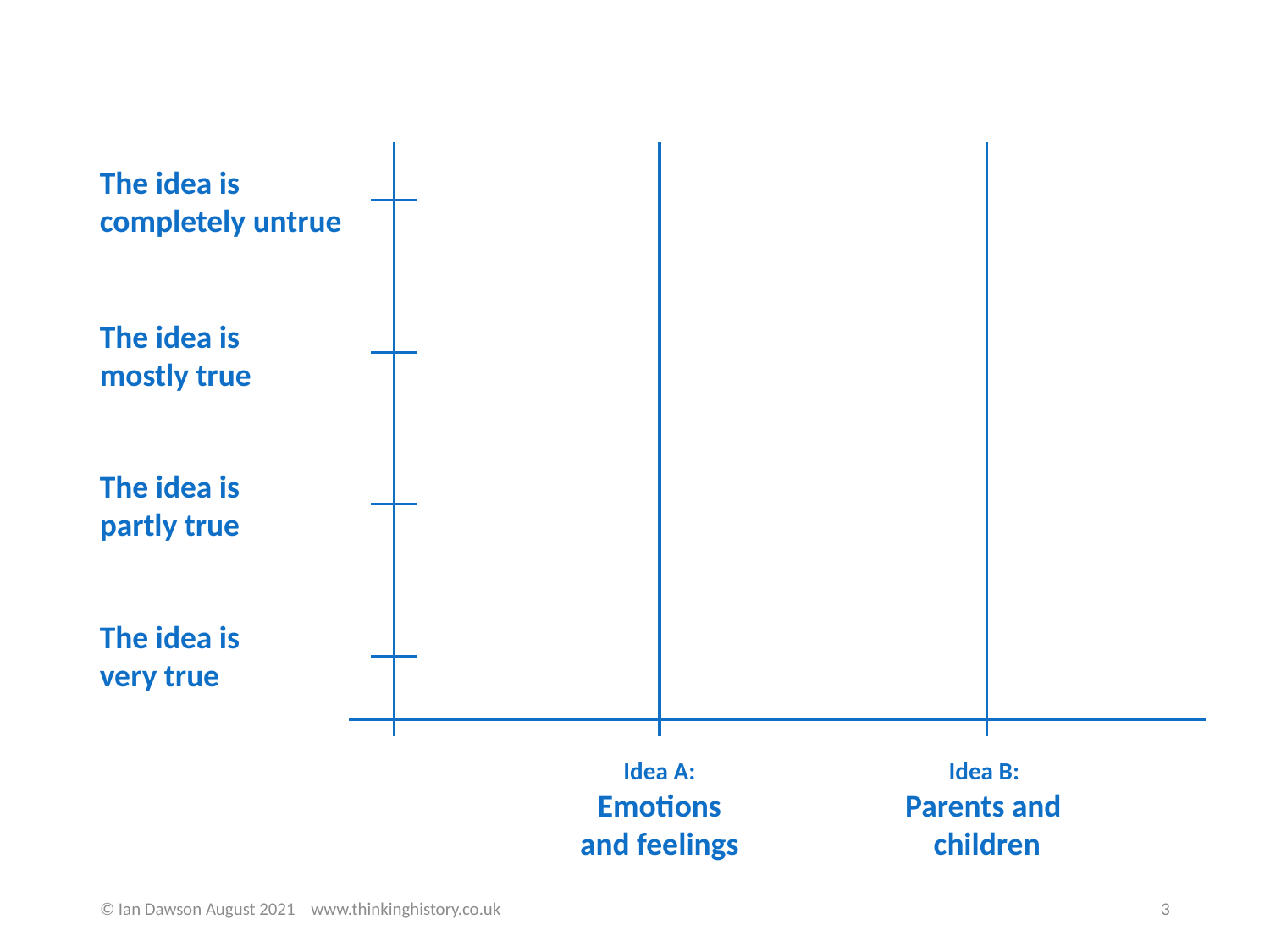

The idea is completely untrue
The idea is mostly true
The idea is partly true
The idea is very true
Idea A:
Emotions and feelings
Idea B:
Parents and
children
© Ian Dawson August 2021    www.thinkinghistory.co.uk
3